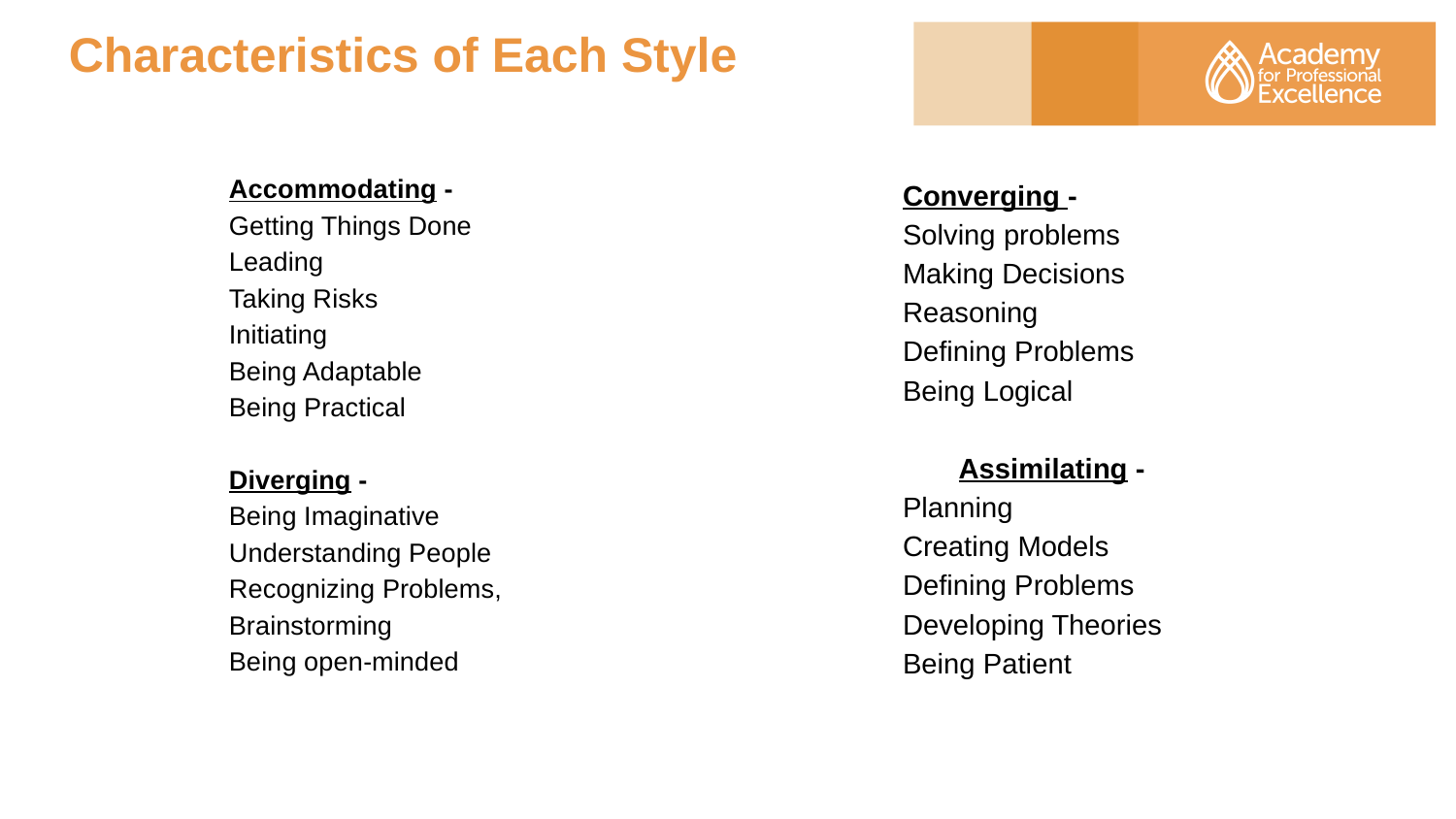

# Characteristics of Each Style

Accommodating -
Getting Things Done
Leading
Taking Risks
Initiating
Being Adaptable
Being Practical

Diverging -
Being Imaginative
Understanding People
Recognizing Problems,
Brainstorming
Being open-minded

Converging -
Solving problems
Making Decisions
Reasoning
Defining Problems
Being Logical

       Assimilating -
Planning
Creating Models
Defining Problems
Developing Theories
Being Patient